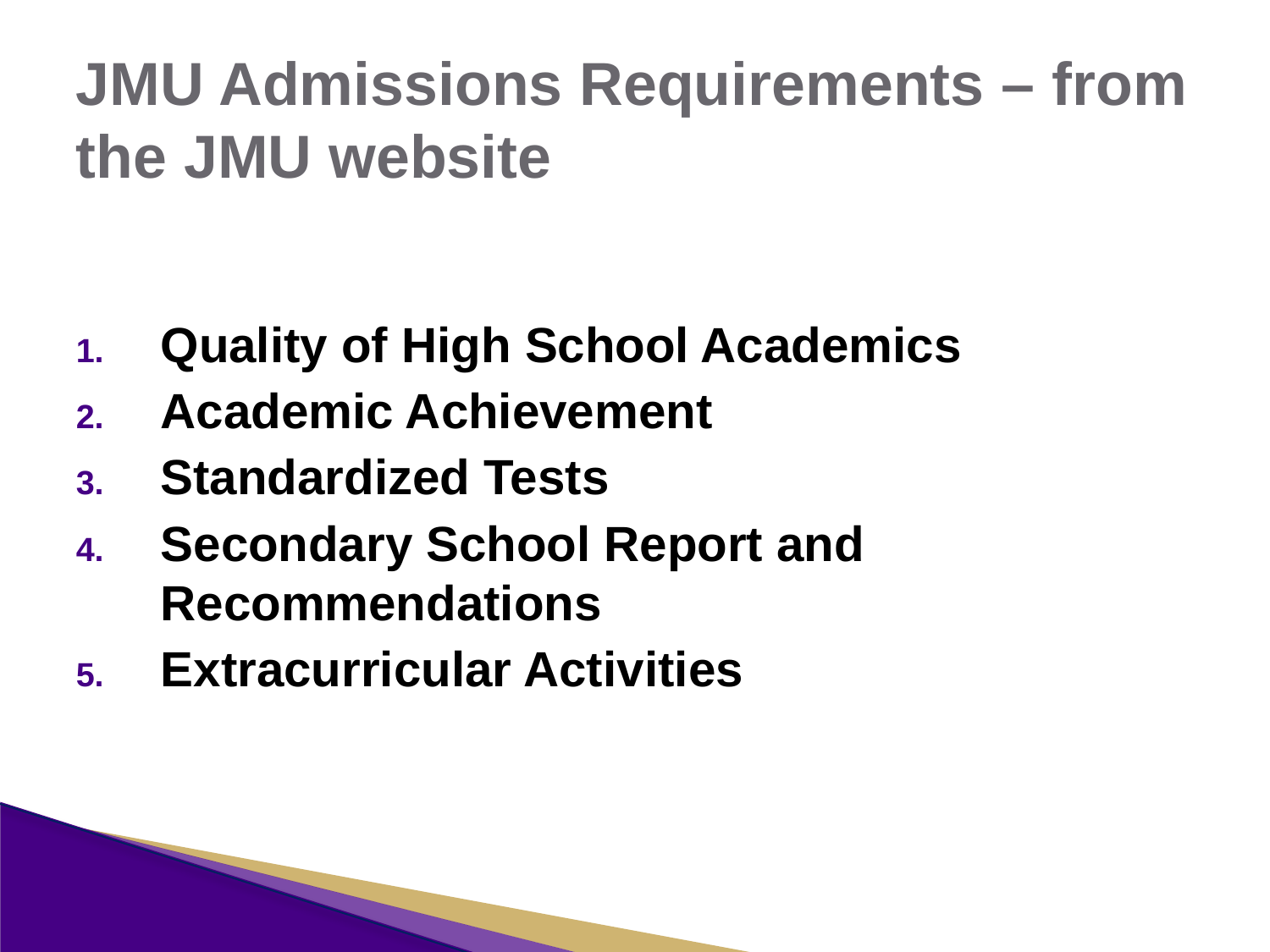

# JMU Admissions Requirements – from the JMU website
Quality of High School Academics
Academic Achievement
Standardized Tests
Secondary School Report and Recommendations
Extracurricular Activities